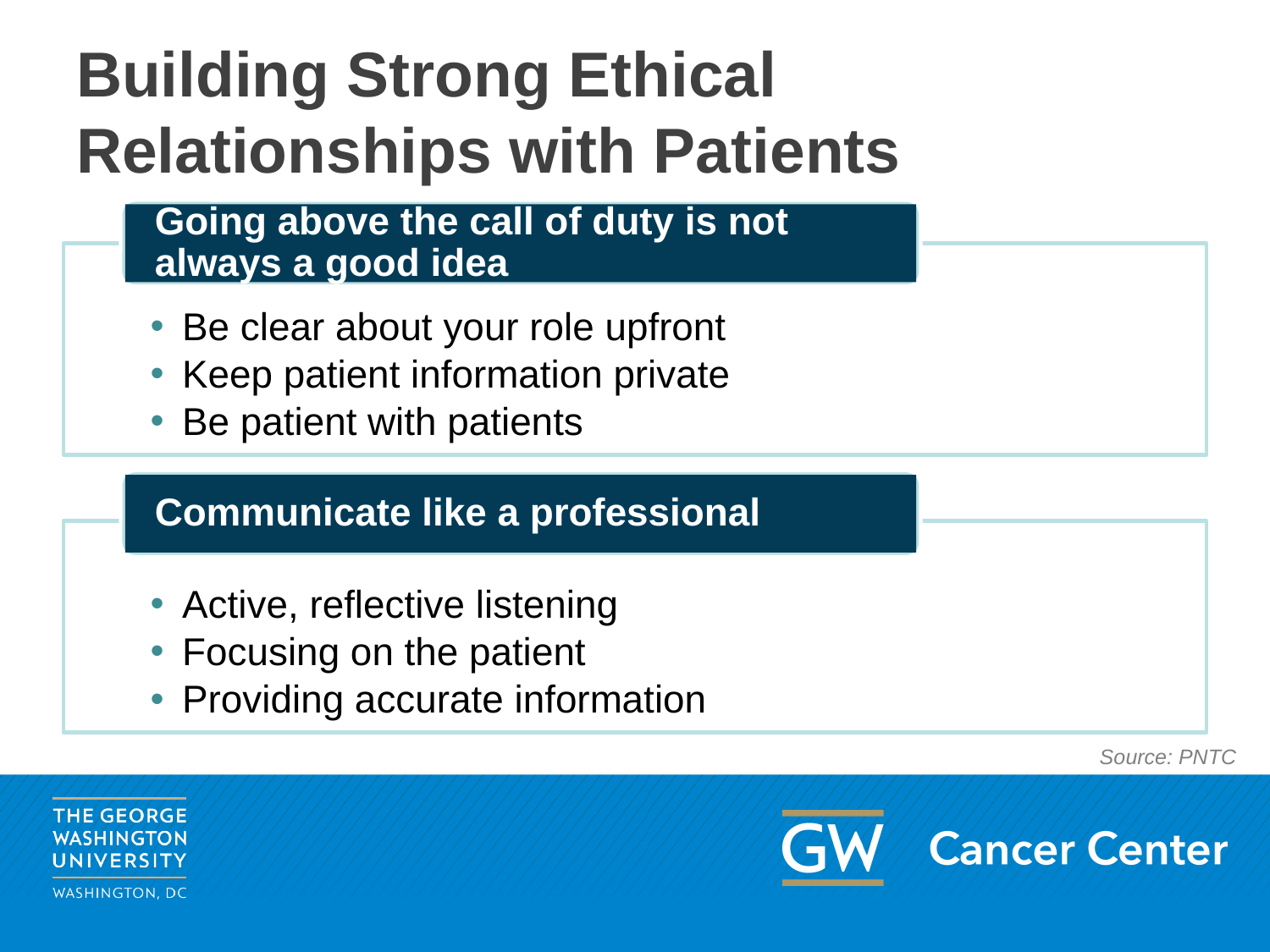

# Building Strong Ethical Relationships with Patients

Going above the call of duty is not always a good idea

Be clear about your role upfront
Keep patient information private
Be patient with patients

Communicate like a professional

Active, reflective listening
Focusing on the patient
Providing accurate information
Source: PNTC